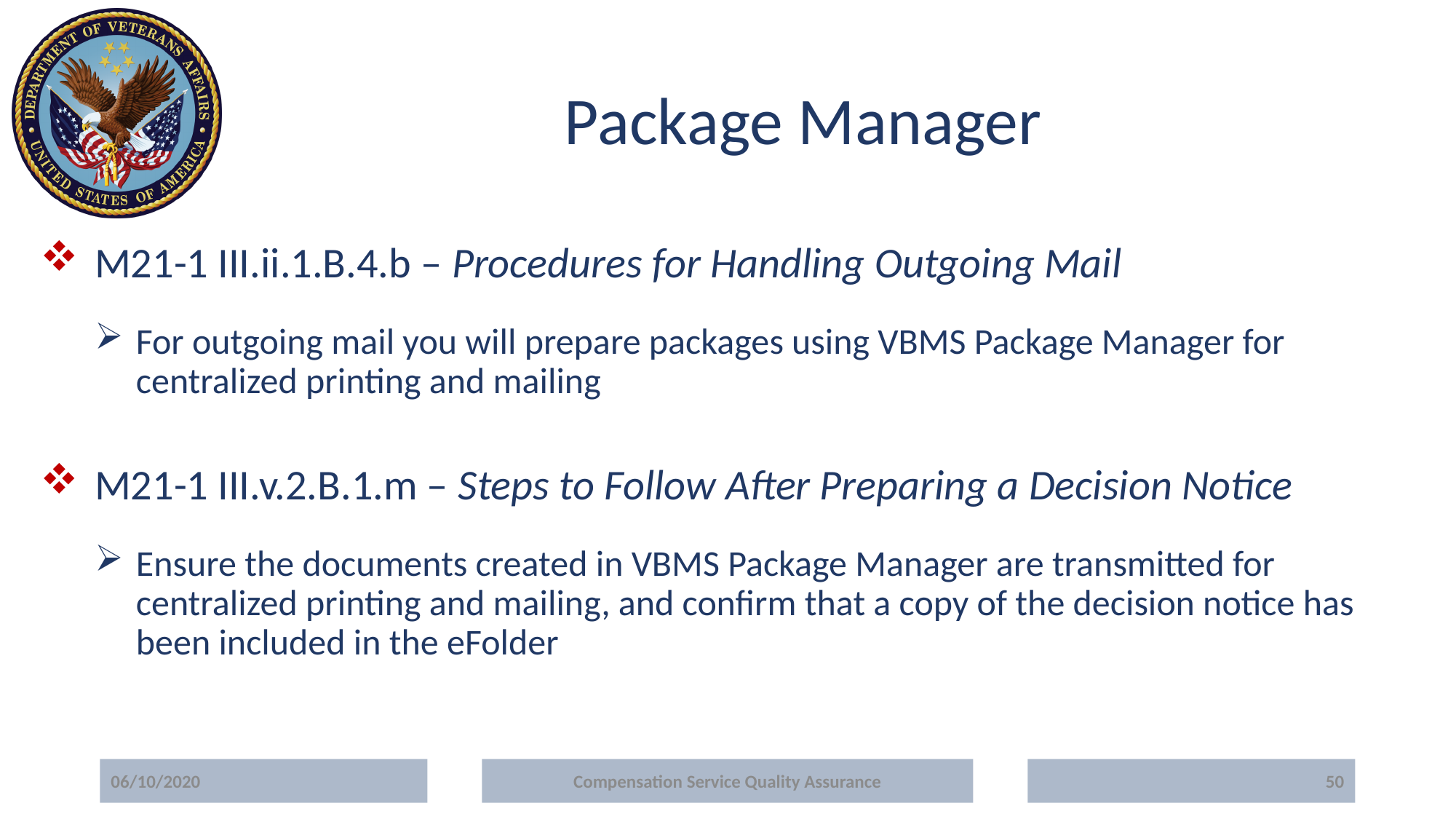

# Package Manager
M21-1 III.ii.1.B.4.b – Procedures for Handling Outgoing Mail

For outgoing mail you will prepare packages using VBMS Package Manager for centralized printing and mailing

M21-1 III.v.2.B.1.m – Steps to Follow After Preparing a Decision Notice

Ensure the documents created in VBMS Package Manager are transmitted for centralized printing and mailing, and confirm that a copy of the decision notice has been included in the eFolder
06/10/2020
Compensation Service Quality Assurance
50